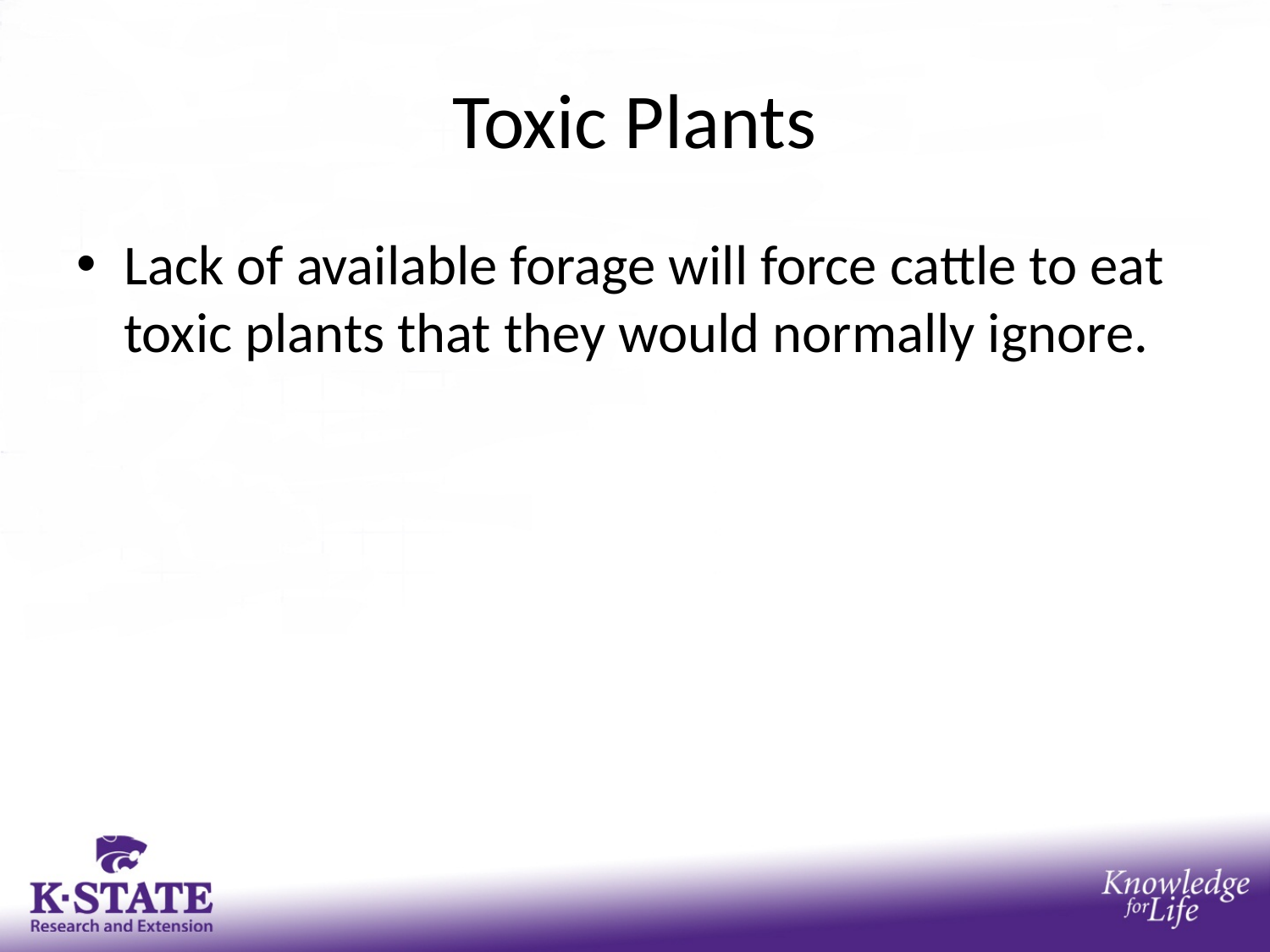

# Toxic Plants
Lack of available forage will force cattle to eat toxic plants that they would normally ignore.